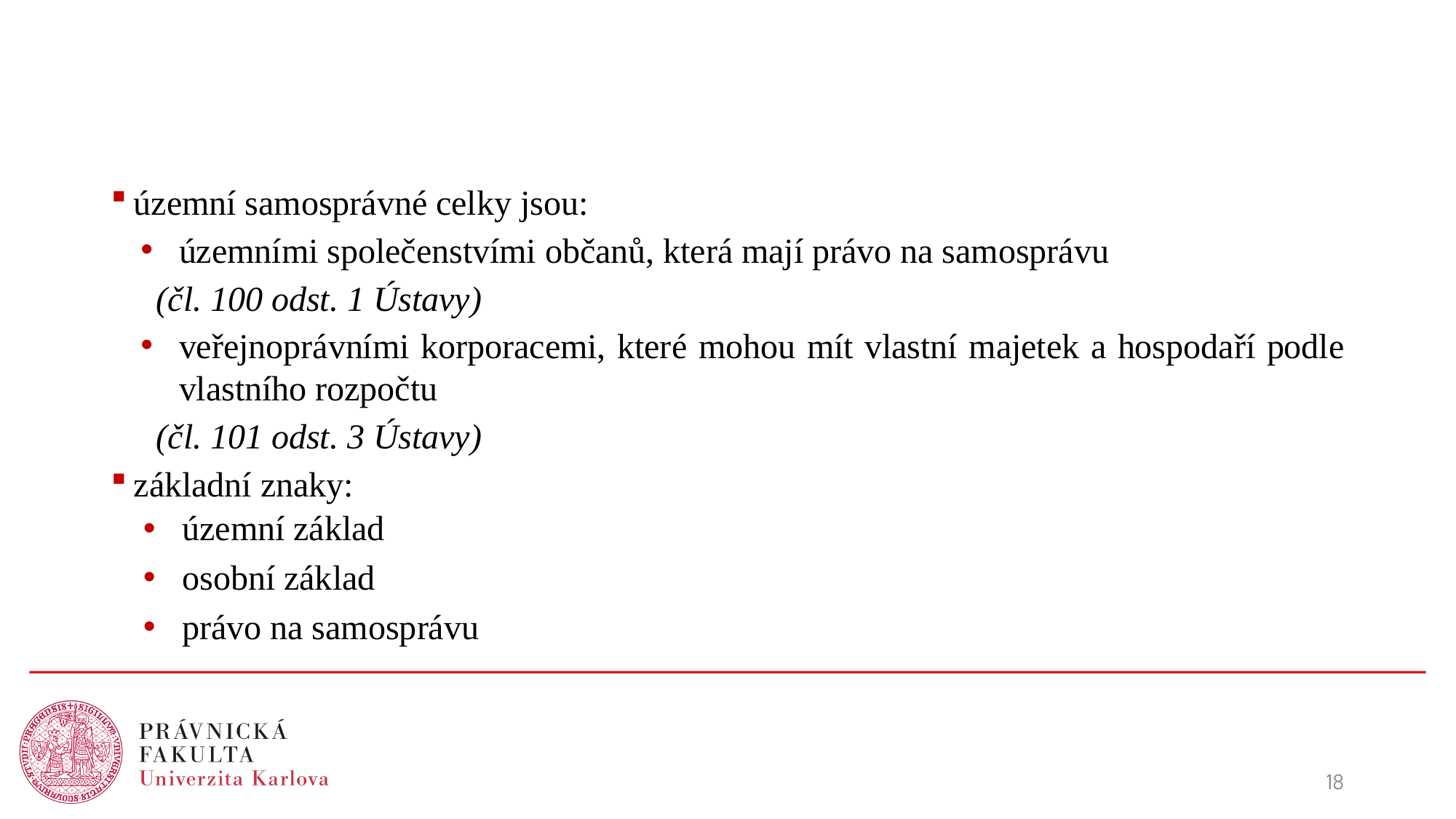

územní samosprávné celky jsou:
územními společenstvími občanů, která mají právo na samosprávu
	(čl. 100 odst. 1 Ústavy)
veřejnoprávními korporacemi, které mohou mít vlastní majetek a hospodaří podle vlastního rozpočtu
	(čl. 101 odst. 3 Ústavy)
základní znaky:
územní základ
osobní základ
právo na samosprávu

18